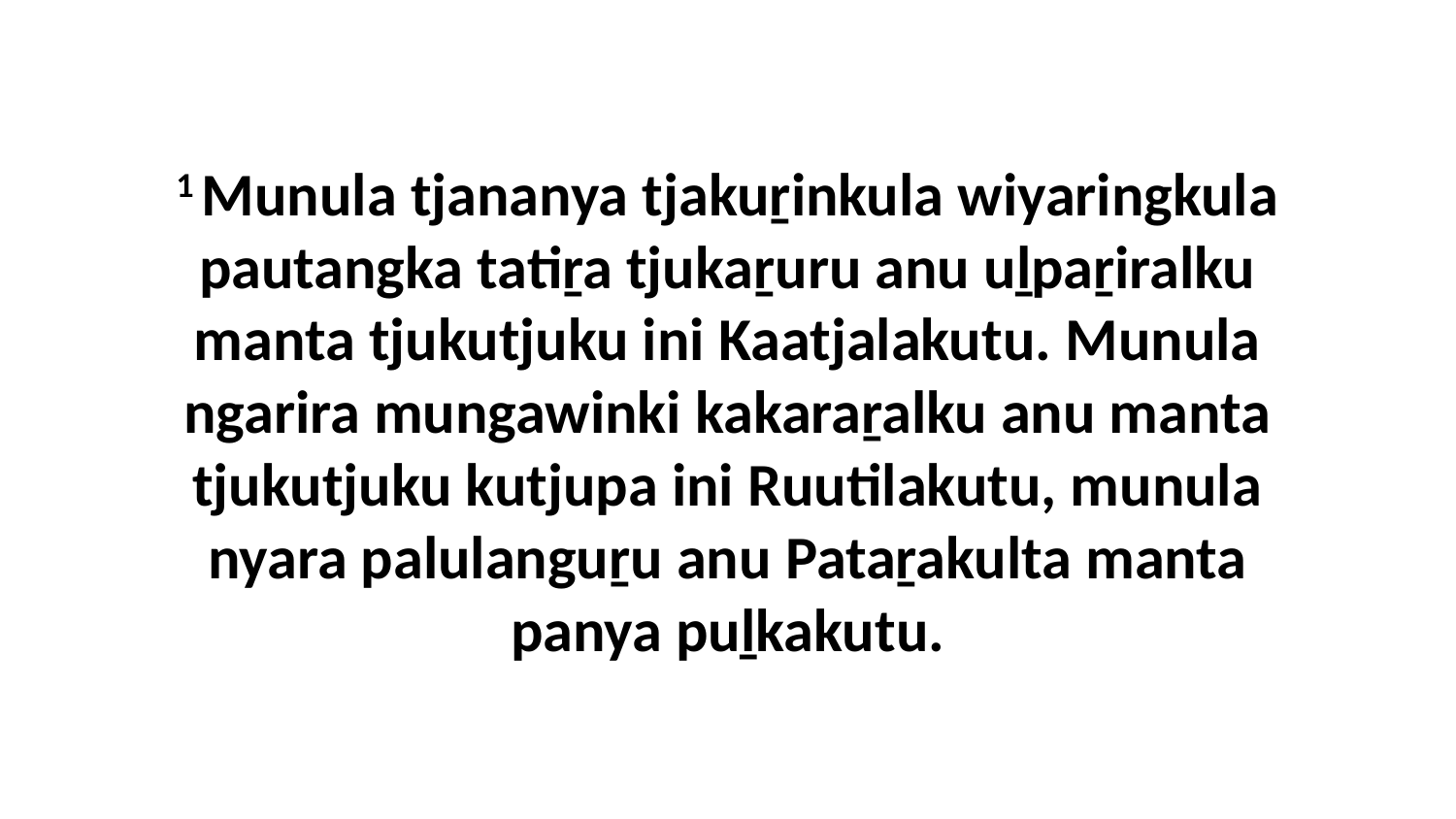

1 Munula tjananya tjakuṟinkula wiyaringkula pautangka tatiṟa tjukaṟuru anu uḻpaṟiralku manta tjukutjuku ini Kaatjalakutu. Munula ngarira mungawinki kakaraṟalku anu manta tjukutjuku kutjupa ini Ruutilakutu, munula nyara palulanguṟu anu Pataṟakulta manta panya puḻkakutu.